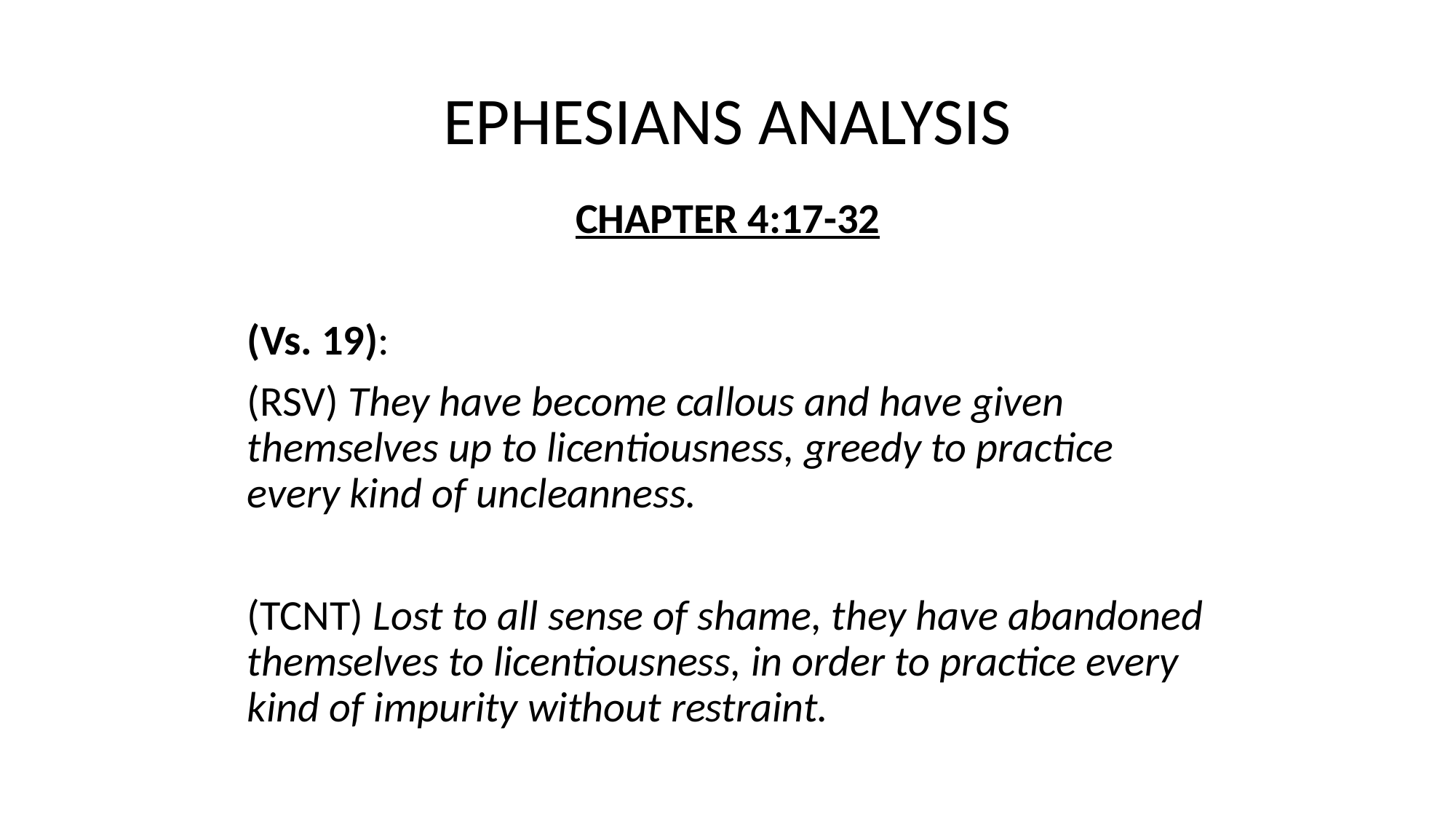

# EPHESIANS ANALYSIS
CHAPTER 4:17-32

(Vs. 19):
(RSV) They have become callous and have given themselves up to licentiousness, greedy to practice every kind of uncleanness.

(TCNT) Lost to all sense of shame, they have abandoned themselves to licentiousness, in order to practice every kind of impurity without restraint.